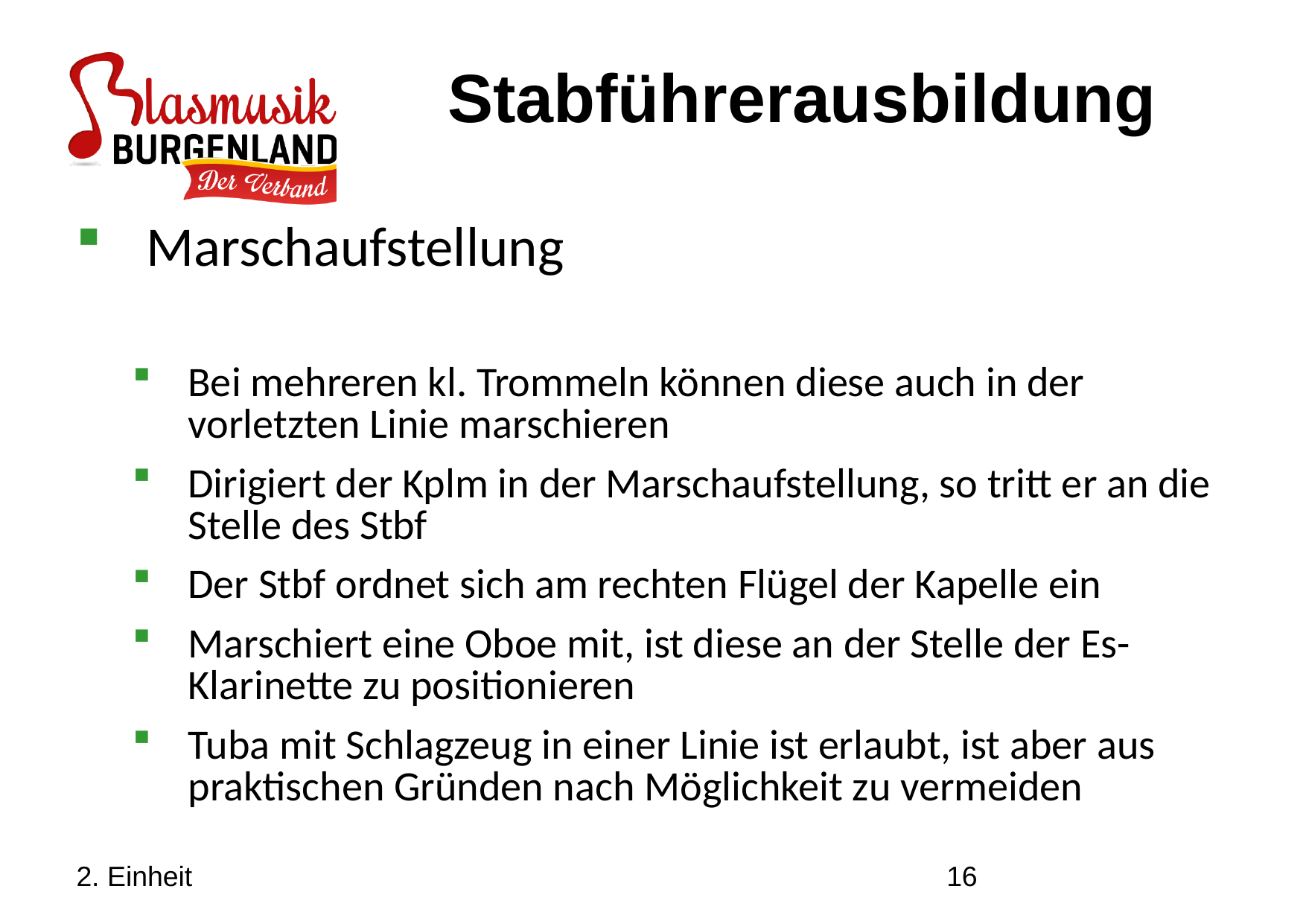

Stabführerausbildung
Marschaufstellung

Bei mehreren kl. Trommeln können diese auch in der vorletzten Linie marschieren
Dirigiert der Kplm in der Marschaufstellung, so tritt er an die Stelle des Stbf
Der Stbf ordnet sich am rechten Flügel der Kapelle ein
Marschiert eine Oboe mit, ist diese an der Stelle der Es-Klarinette zu positionieren
Tuba mit Schlagzeug in einer Linie ist erlaubt, ist aber aus praktischen Gründen nach Möglichkeit zu vermeiden
2. Einheit
16